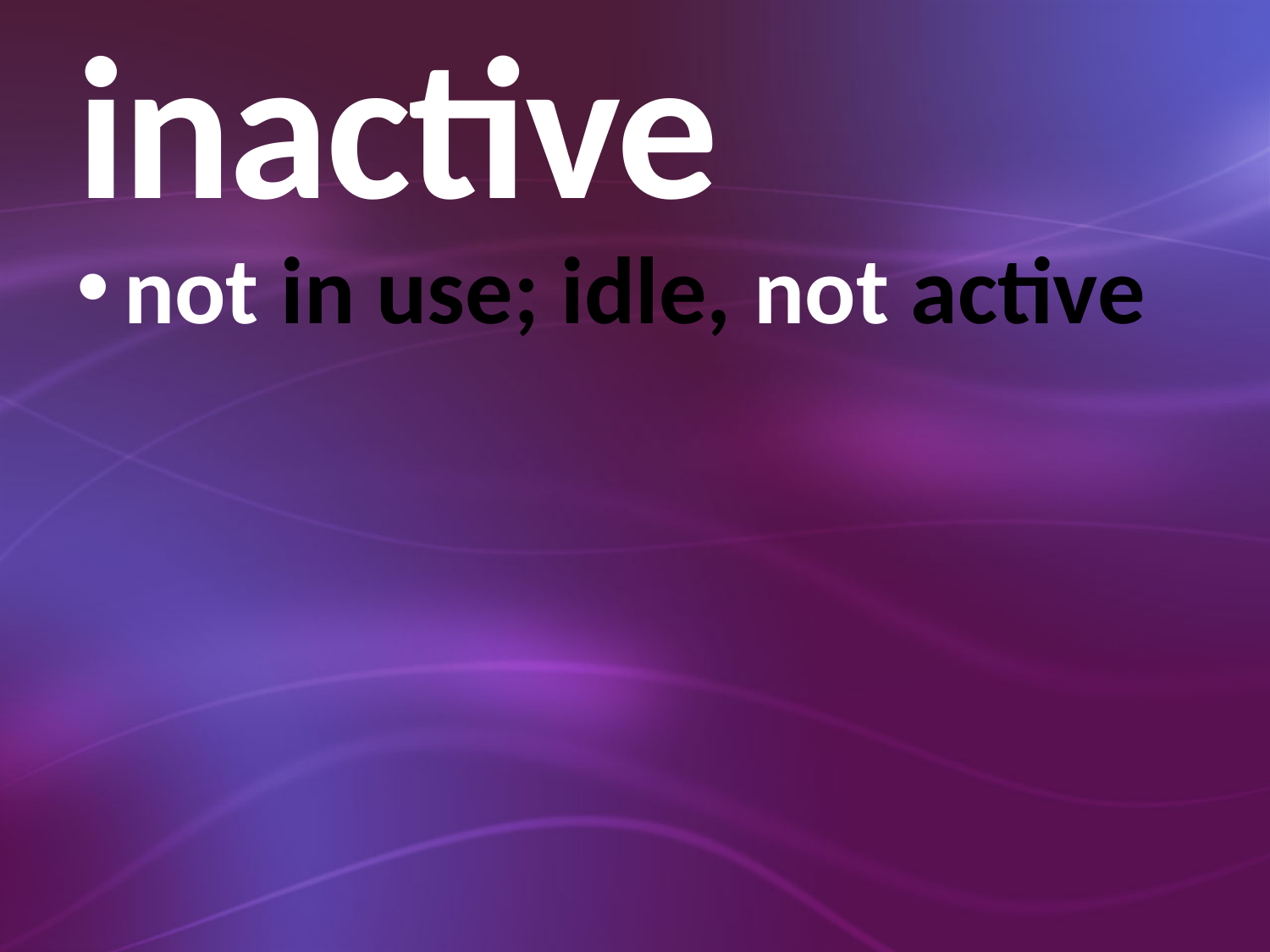

# inactive
not in use; idle, not active